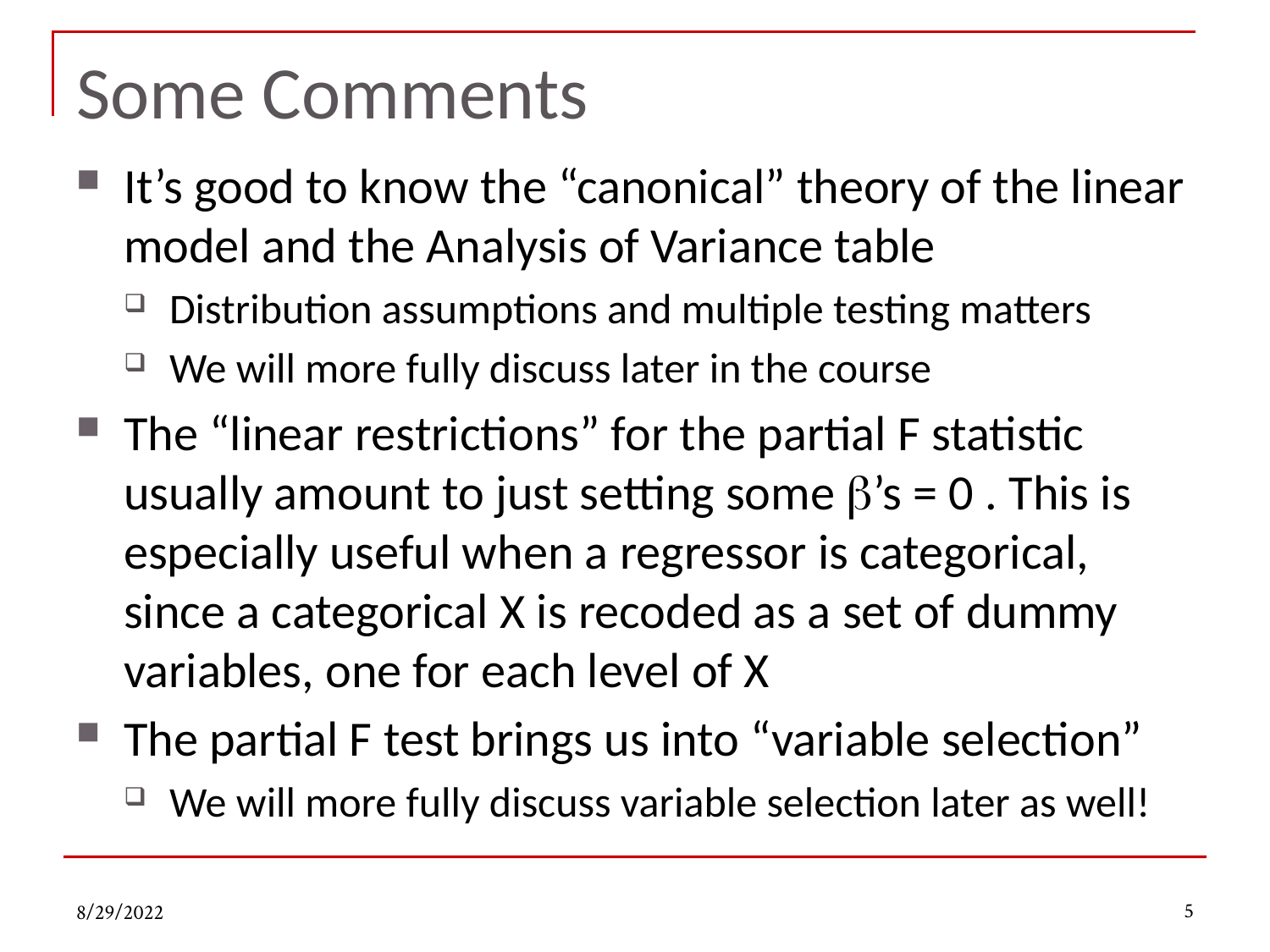

# Some Comments
It’s good to know the “canonical” theory of the linear model and the Analysis of Variance table
Distribution assumptions and multiple testing matters
We will more fully discuss later in the course
The “linear restrictions” for the partial F statistic usually amount to just setting some β’s = 0 . This is especially useful when a regressor is categorical, since a categorical X is recoded as a set of dummy variables, one for each level of X
The partial F test brings us into “variable selection”
We will more fully discuss variable selection later as well!
8/29/2022
5